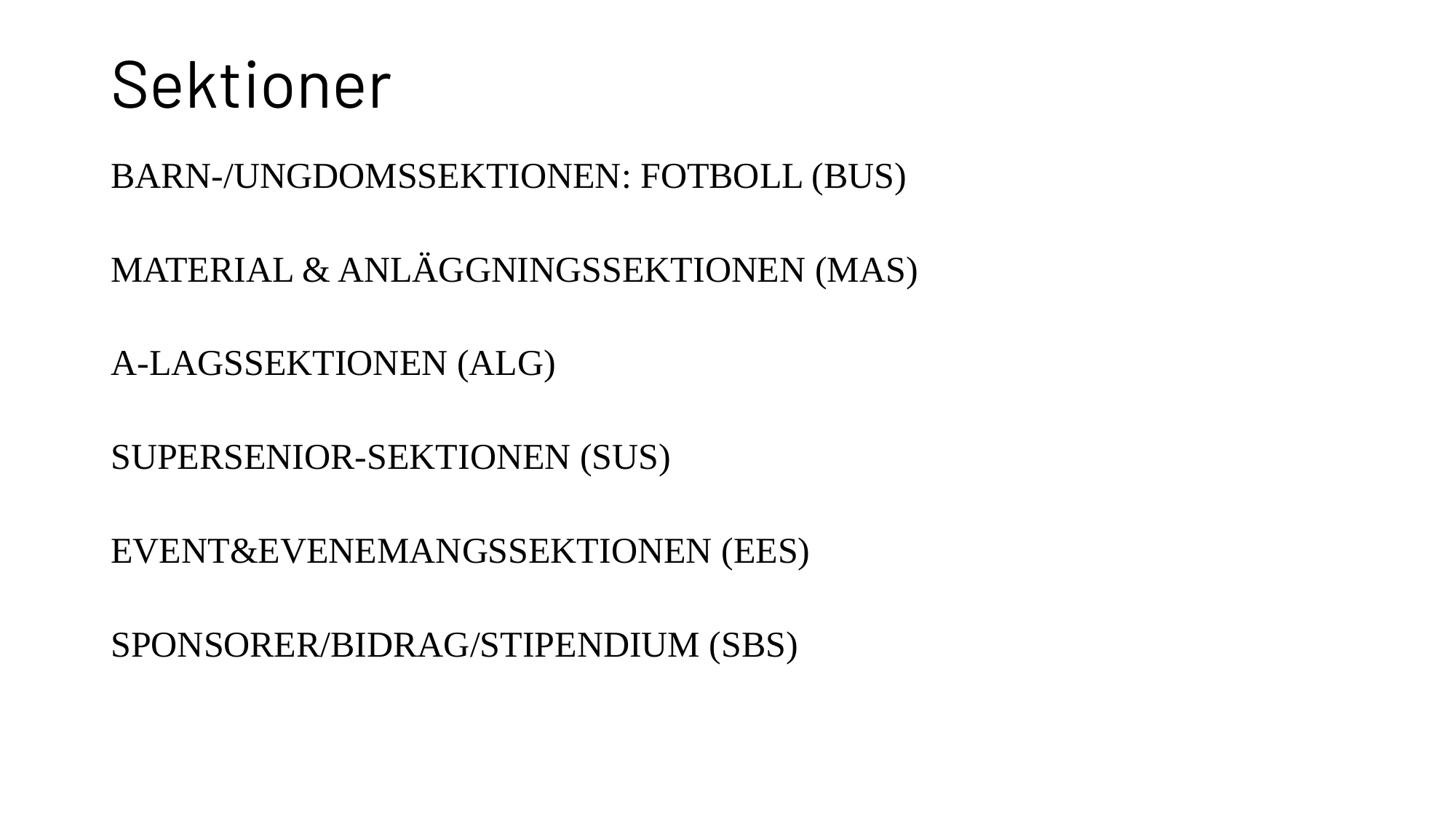

# Sektioner
Barn-/ungdomssektionen: Fotboll (BUS)
Material & Anläggningssektionen (MAS)
A-lagssektionen (alG)
Supersenior-sektionen (SUS)
Event&Evenemangssektionen (EES)
SPONSORER/BIDRAG/STipendium (SBs)